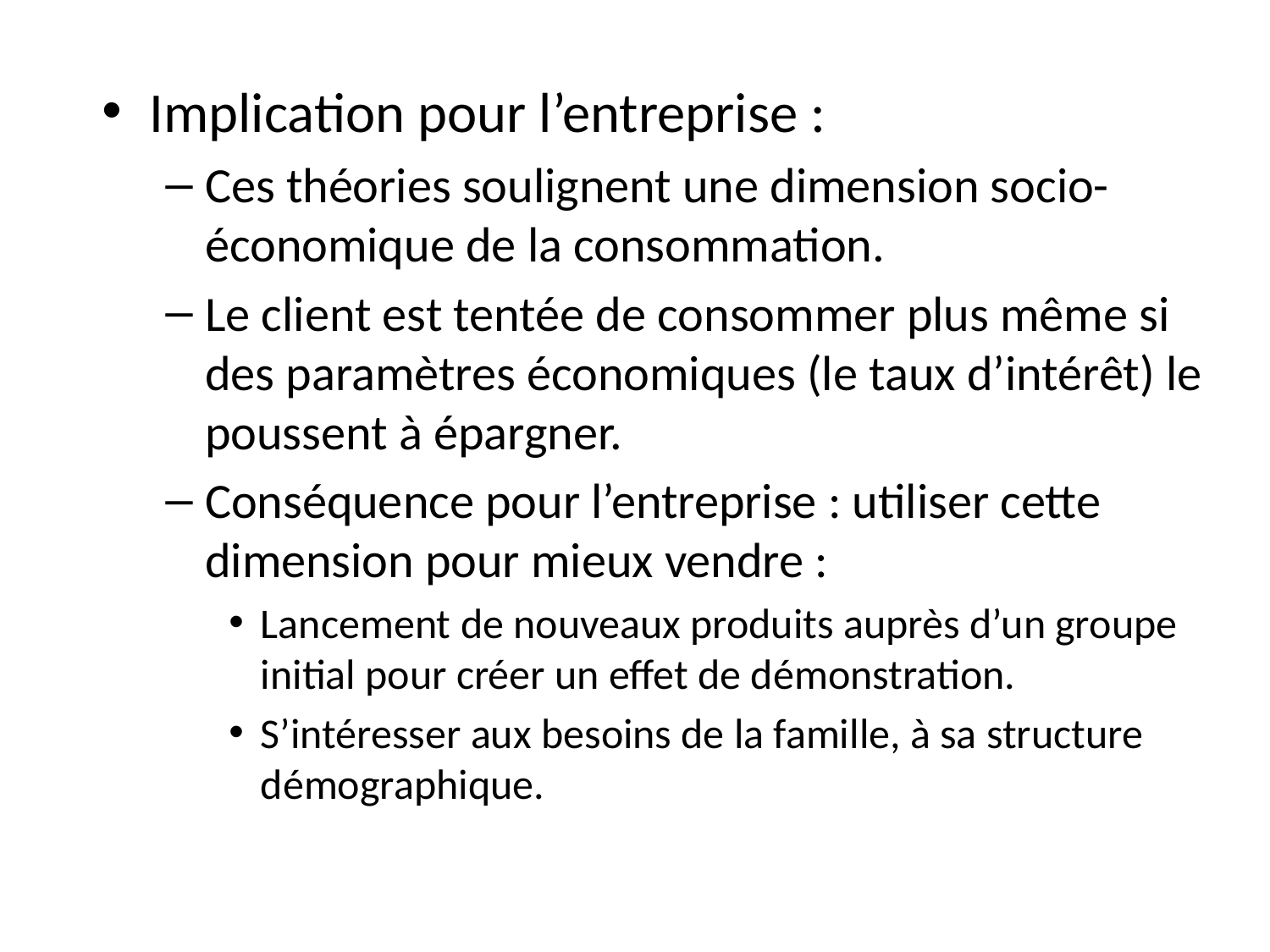

Implication pour l’entreprise :
Ces théories soulignent une dimension socio-économique de la consommation.
Le client est tentée de consommer plus même si des paramètres économiques (le taux d’intérêt) le poussent à épargner.
Conséquence pour l’entreprise : utiliser cette dimension pour mieux vendre :
Lancement de nouveaux produits auprès d’un groupe initial pour créer un effet de démonstration.
S’intéresser aux besoins de la famille, à sa structure démographique.